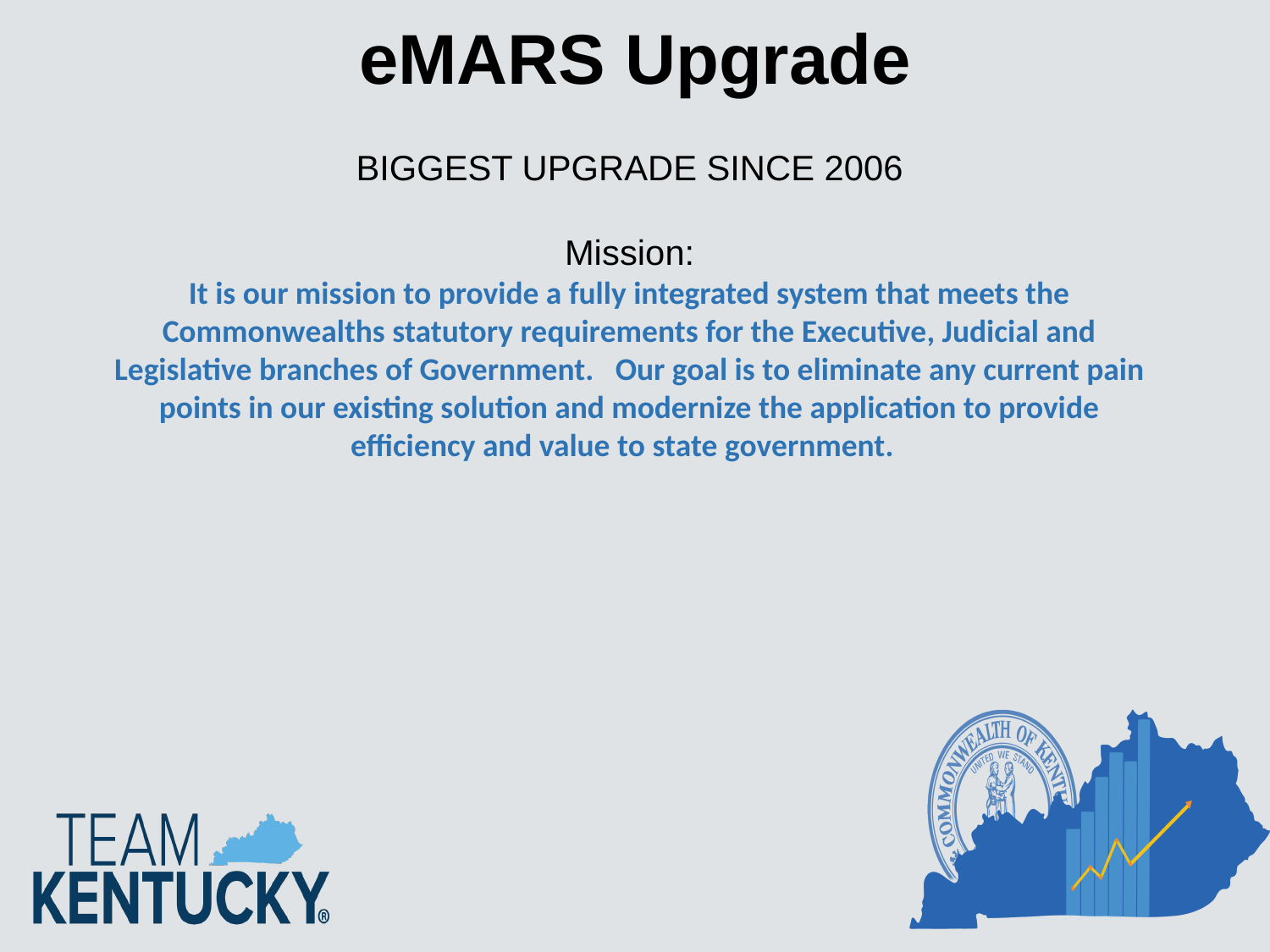

eMARS Upgrade
BIGGEST UPGRADE SINCE 2006

Mission:
It is our mission to provide a fully integrated system that meets the Commonwealths statutory requirements for the Executive, Judicial and Legislative branches of Government.   Our goal is to eliminate any current pain points in our existing solution and modernize the application to provide efficiency and value to state government.